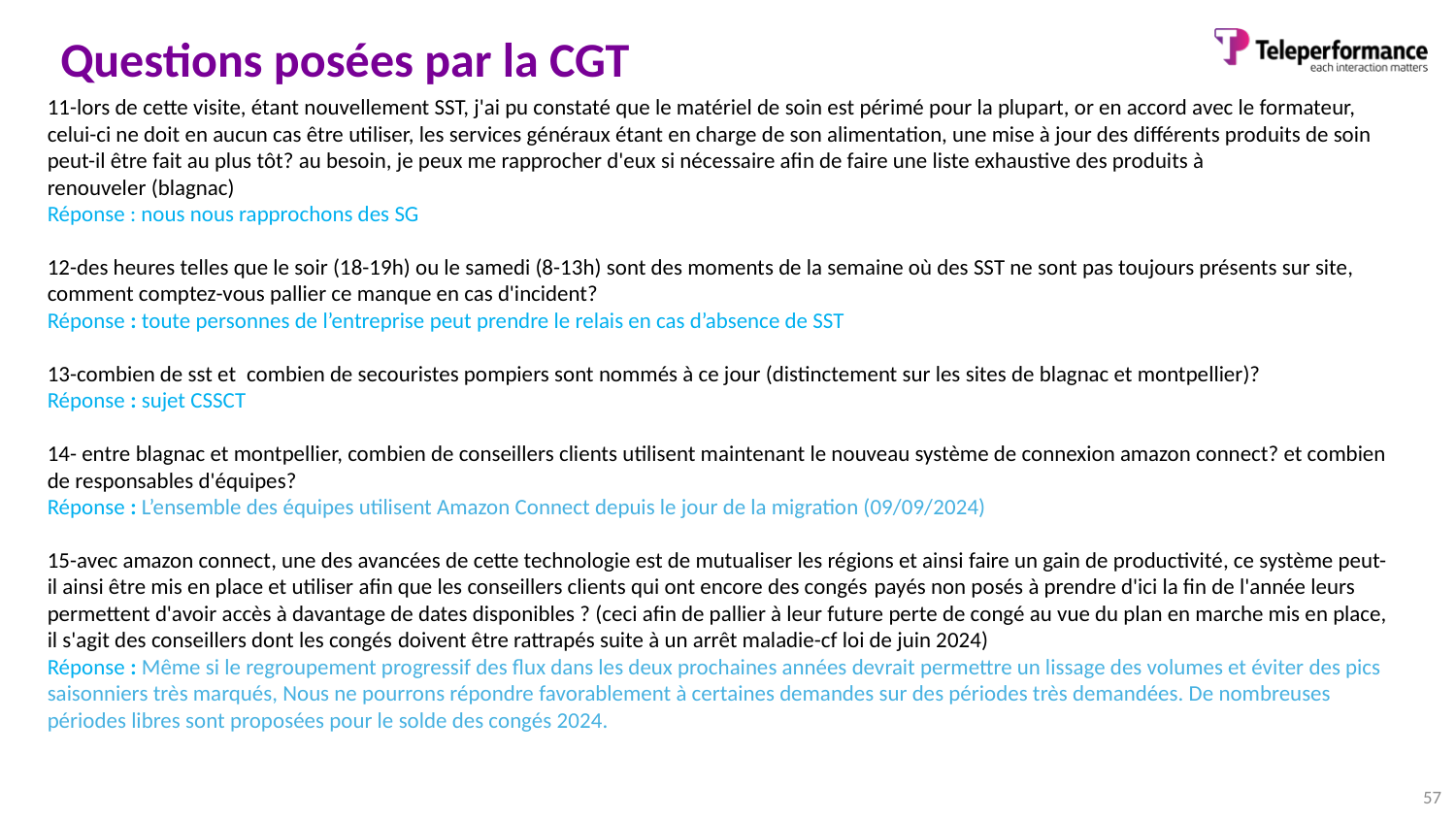

# Questions posées par la CGT
11-lors de cette visite, étant nouvellement SST, j'ai pu constaté que le matériel de soin est périmé pour la plupart, or en accord avec le formateur, celui-ci ne doit en aucun cas être utiliser, les services généraux étant en charge de son alimentation, une mise à jour des différents produits de soin peut-il être fait au plus tôt? au besoin, je peux me rapprocher d'eux si nécessaire afin de faire une liste exhaustive des produits à renouveler (blagnac)
Réponse : nous nous rapprochons des SG

12-des heures telles que le soir (18-19h) ou le samedi (8-13h) sont des moments de la semaine où des SST ne sont pas toujours présents sur site, comment comptez-vous pallier ce manque en cas d'incident?
Réponse : toute personnes de l’entreprise peut prendre le relais en cas d’absence de SST

13-combien de sst et  combien de secouristes pompiers sont nommés à ce jour (distinctement sur les sites de blagnac et montpellier)?
Réponse : sujet CSSCT

14- entre blagnac et montpellier, combien de conseillers clients utilisent maintenant le nouveau système de connexion amazon connect? et combien de responsables d'équipes?
Réponse : L’ensemble des équipes utilisent Amazon Connect depuis le jour de la migration (09/09/2024)

15-avec amazon connect, une des avancées de cette technologie est de mutualiser les régions et ainsi faire un gain de productivité, ce système peut-il ainsi être mis en place et utiliser afin que les conseillers clients qui ont encore des congés payés non posés à prendre d'ici la fin de l'année leurs permettent d'avoir accès à davantage de dates disponibles ? (ceci afin de pallier à leur future perte de congé au vue du plan en marche mis en place, il s'agit des conseillers dont les congés doivent être rattrapés suite à un arrêt maladie-cf loi de juin 2024)
Réponse : Même si le regroupement progressif des flux dans les deux prochaines années devrait permettre un lissage des volumes et éviter des pics saisonniers très marqués, Nous ne pourrons répondre favorablement à certaines demandes sur des périodes très demandées. De nombreuses périodes libres sont proposées pour le solde des congés 2024.

57